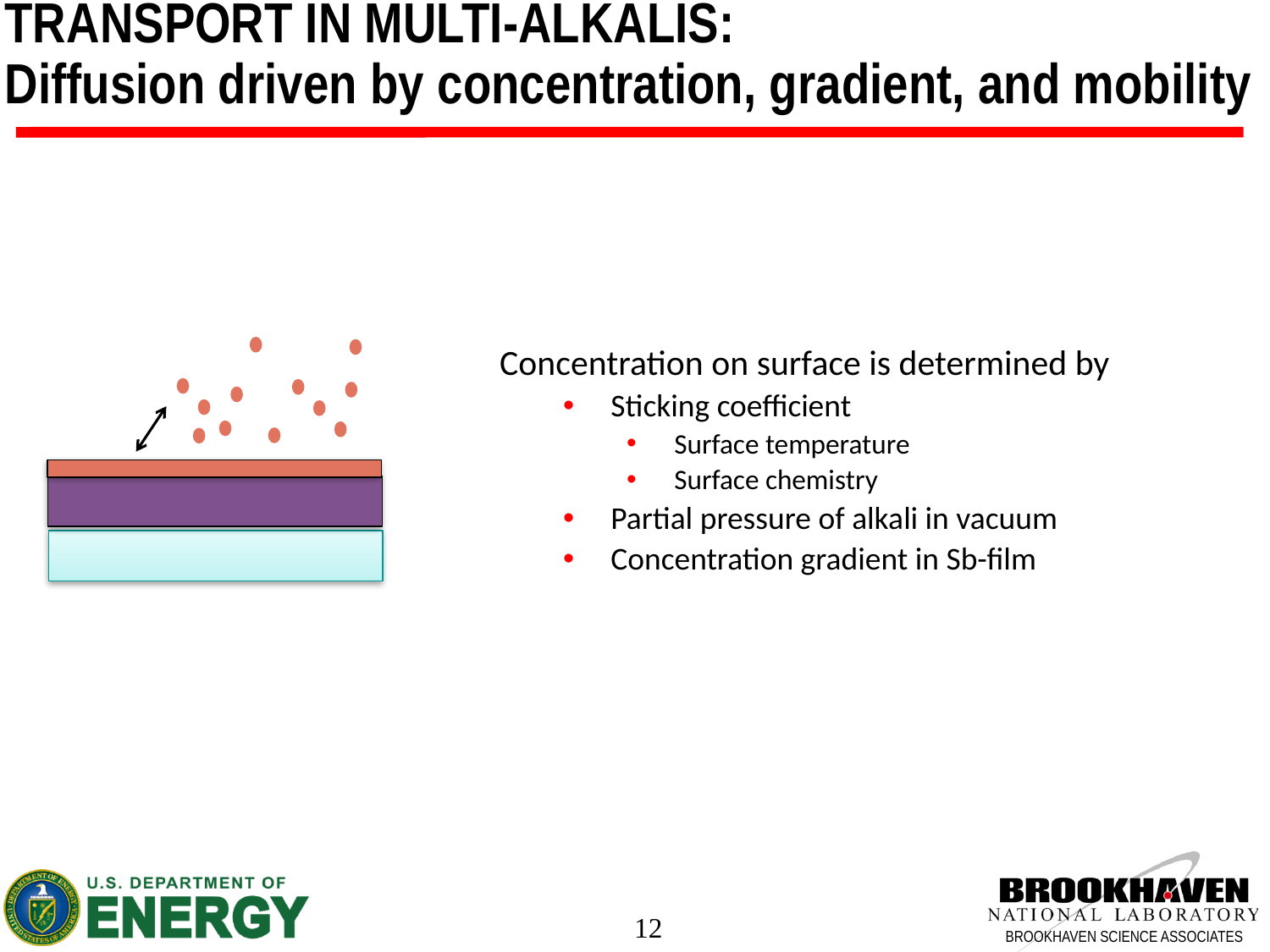

Transport in Multi-Alkalis:
Diffusion driven by concentration, gradient, and mobility

Concentration on surface is determined by
Sticking coefficient
Surface temperature
Surface chemistry
Partial pressure of alkali in vacuum
Concentration gradient in Sb-film